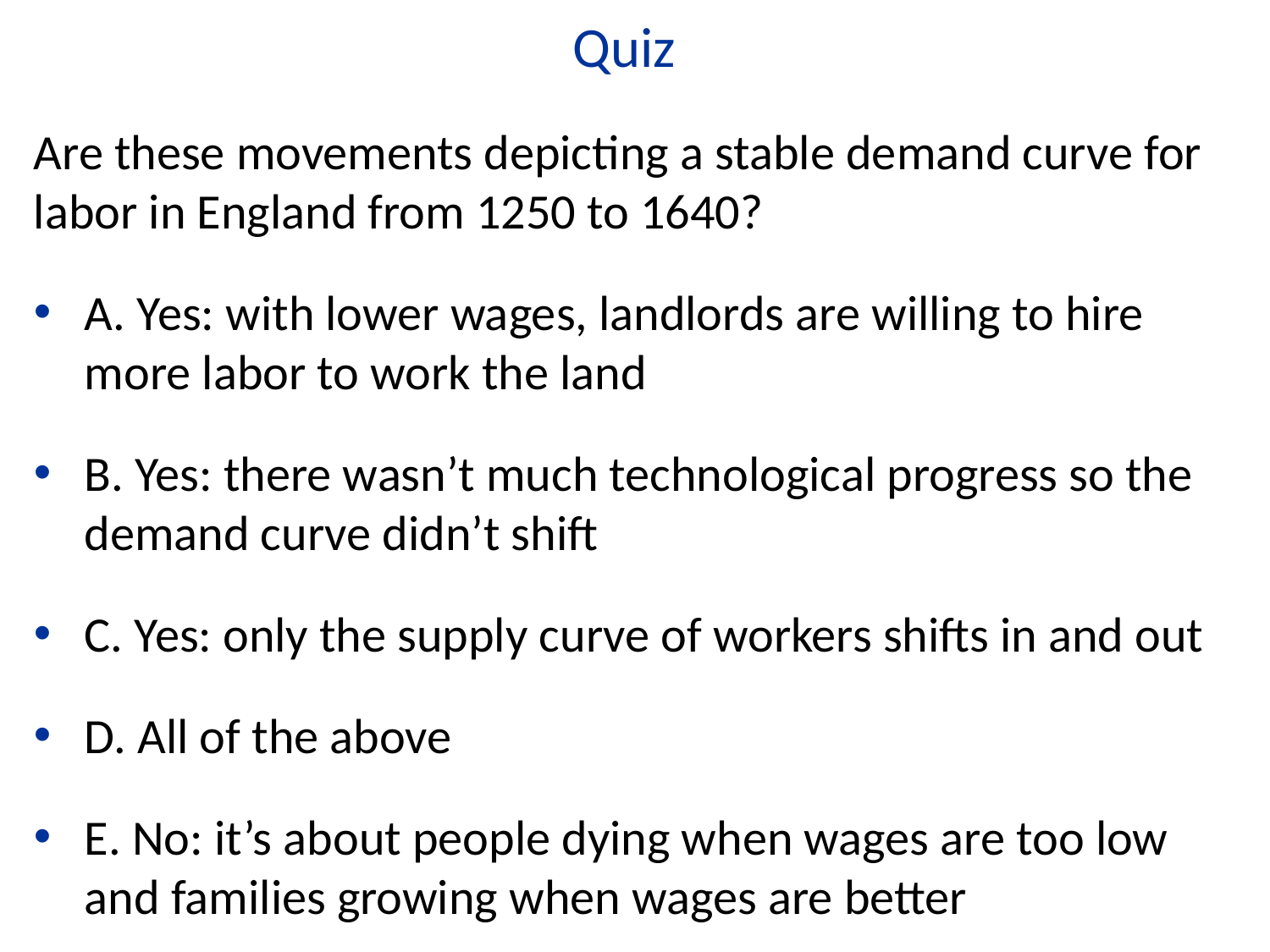

Quiz
Are these movements depicting a stable demand curve for labor in England from 1250 to 1640?
A. Yes: with lower wages, landlords are willing to hire more labor to work the land
B. Yes: there wasn’t much technological progress so the demand curve didn’t shift
C. Yes: only the supply curve of workers shifts in and out
D. All of the above
E. No: it’s about people dying when wages are too low and families growing when wages are better